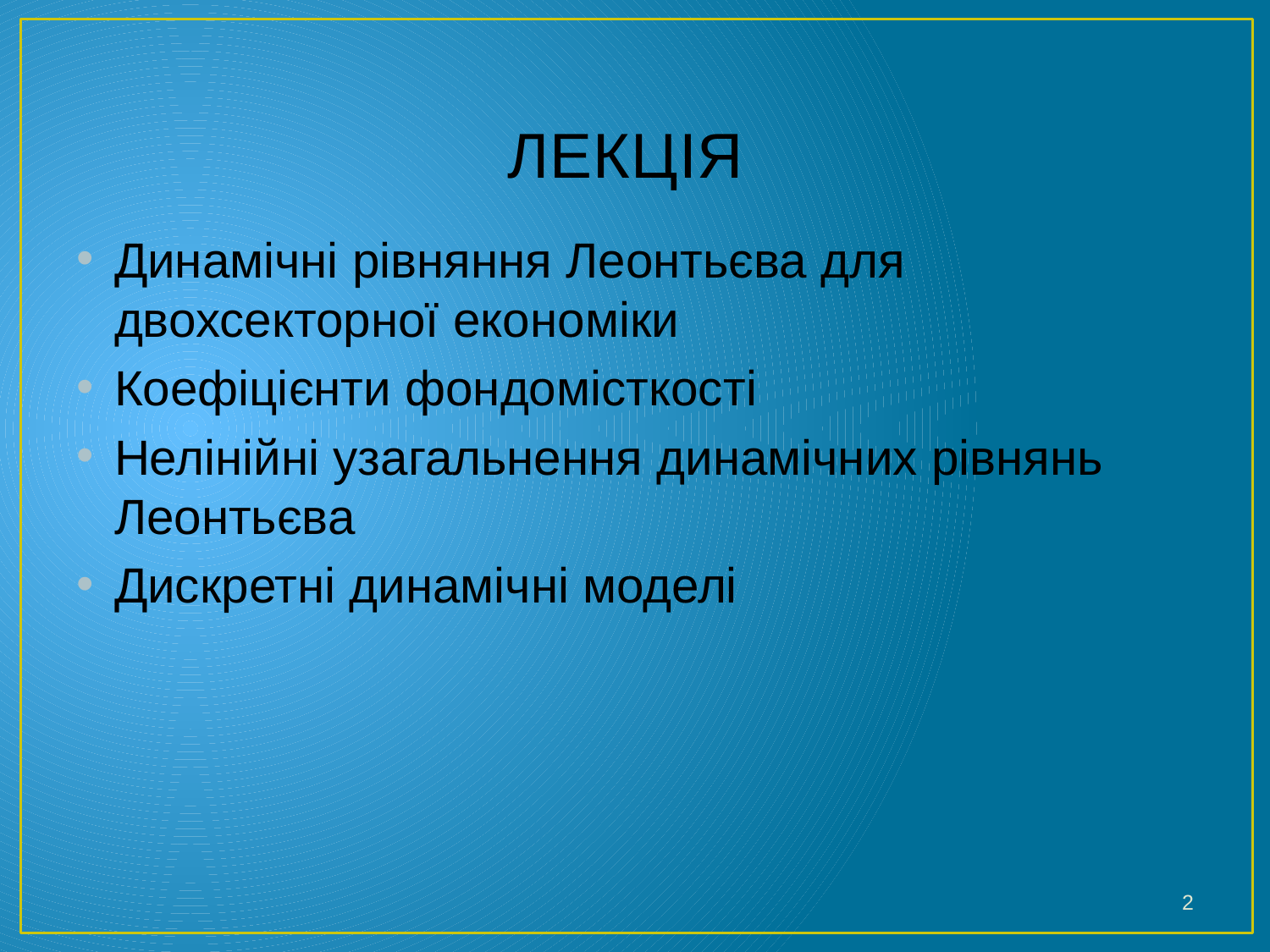

# ЛЕКЦІЯ
Динамічні рівняння Леонтьєва для двохсекторної економіки
Коефіцієнти фондомісткості
Нелінійні узагальнення динамічних рівнянь Леонтьєва
Дискретні динамічні моделі

2